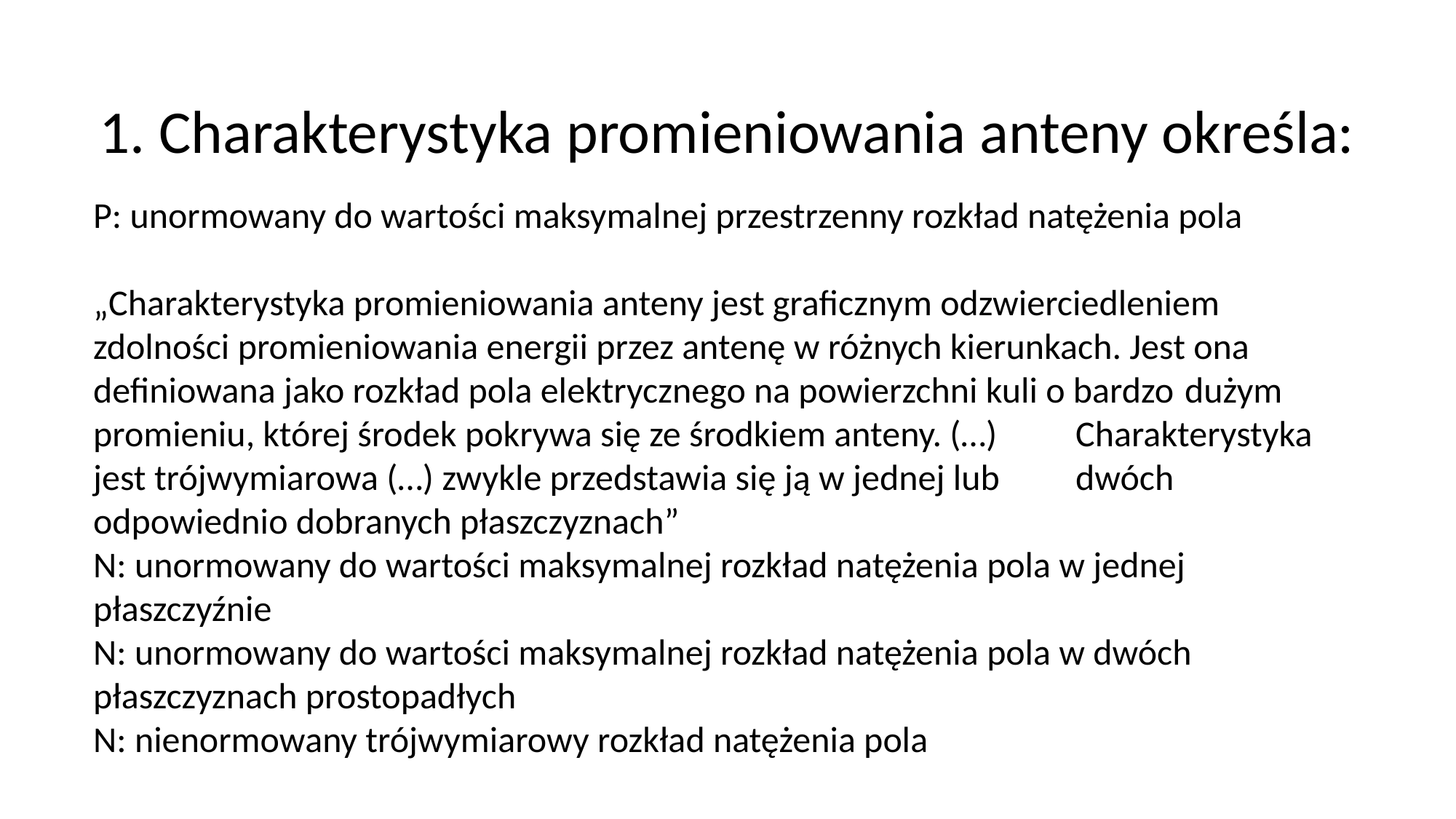

1. Charakterystyka promieniowania anteny określa:
P: unormowany do wartości maksymalnej przestrzenny rozkład natężenia pola

„Charakterystyka promieniowania anteny jest graficznym odzwierciedleniem 	zdolności promieniowania energii przez antenę w różnych kierunkach. Jest ona 	definiowana jako rozkład pola elektrycznego na powierzchni kuli o bardzo 	dużym promieniu, której środek pokrywa się ze środkiem anteny. (…) 	Charakterystyka jest trójwymiarowa (…) zwykle przedstawia się ją w jednej lub 	dwóch odpowiednio dobranych płaszczyznach”
N: unormowany do wartości maksymalnej rozkład natężenia pola w jednej 	płaszczyźnie
N: unormowany do wartości maksymalnej rozkład natężenia pola w dwóch 	płaszczyznach prostopadłych
N: nienormowany trójwymiarowy rozkład natężenia pola